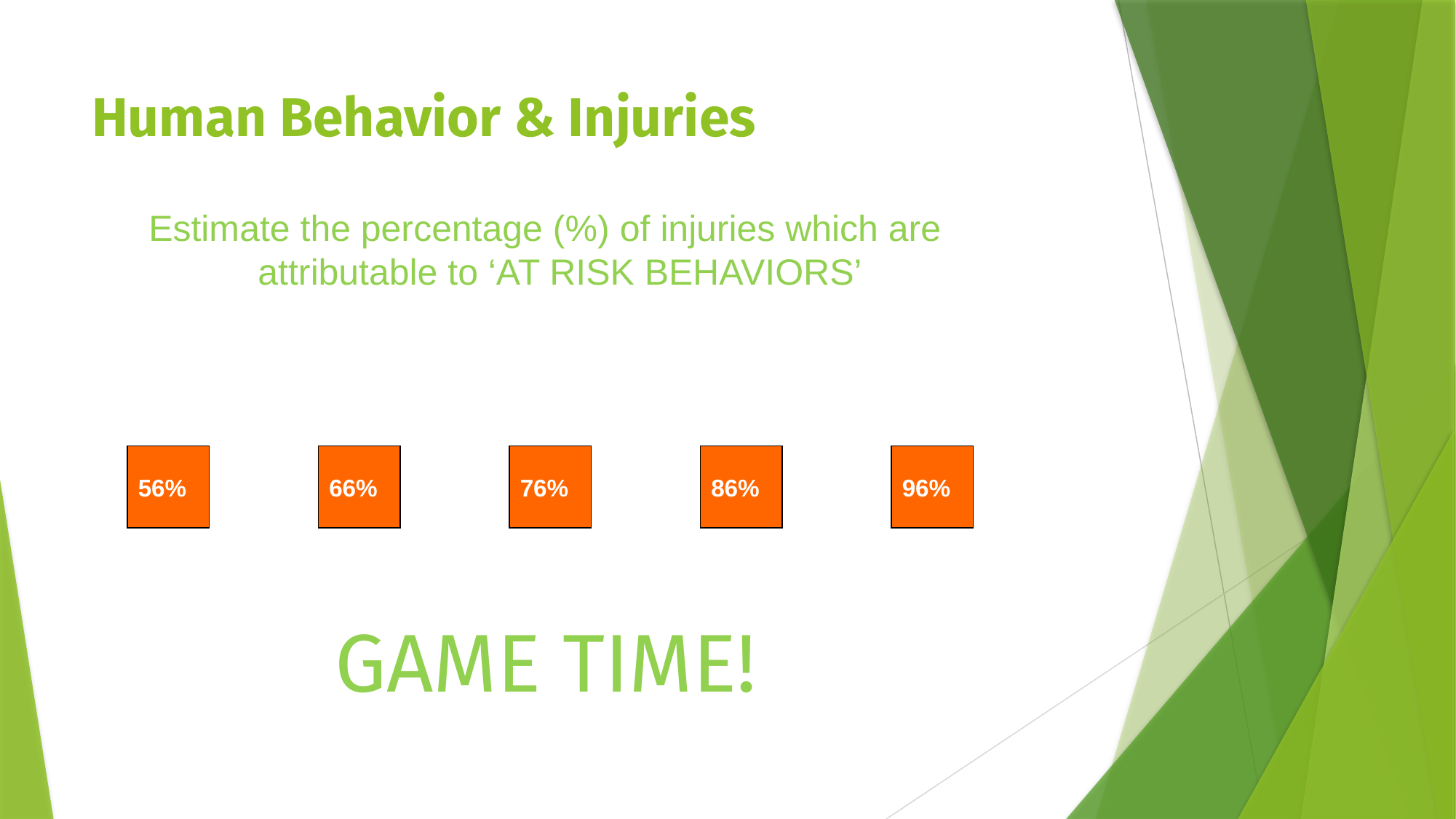

# Human Behavior & Injuries
Estimate the percentage (%) of injuries which are   	attributable to ‘AT RISK BEHAVIORS’

56%
66%
76%
86%
96%
GAME TIME!